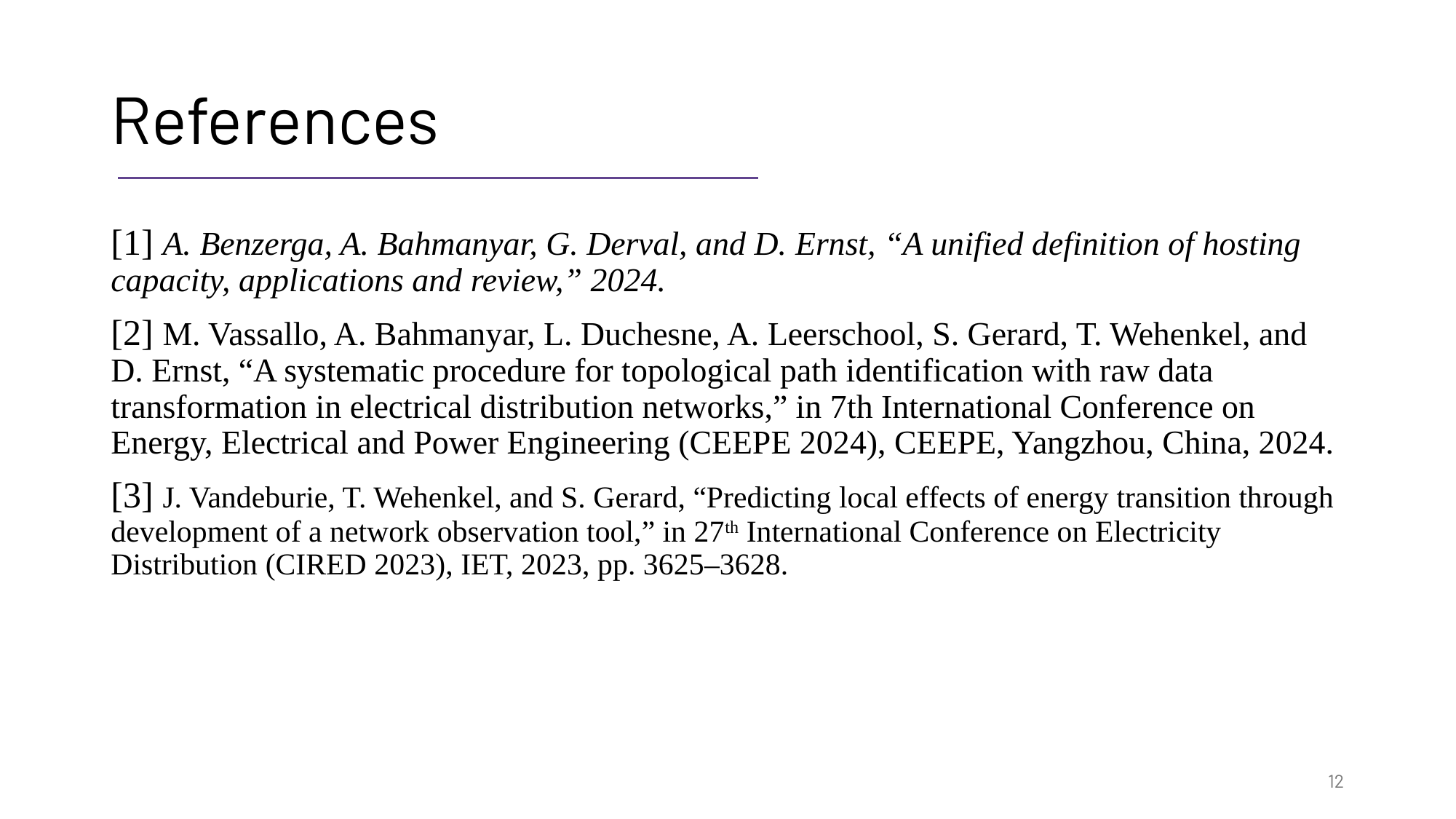

# References
[1] A. Benzerga, A. Bahmanyar, G. Derval, and D. Ernst, “A unified definition of hosting capacity, applications and review,” 2024.
[2] M. Vassallo, A. Bahmanyar, L. Duchesne, A. Leerschool, S. Gerard, T. Wehenkel, and D. Ernst, “A systematic procedure for topological path identification with raw data transformation in electrical distribution networks,” in 7th International Conference on Energy, Electrical and Power Engineering (CEEPE 2024), CEEPE, Yangzhou, China, 2024.
[3] J. Vandeburie, T. Wehenkel, and S. Gerard, “Predicting local effects of energy transition through development of a network observation tool,” in 27th International Conference on Electricity Distribution (CIRED 2023), IET, 2023, pp. 3625–3628.

12